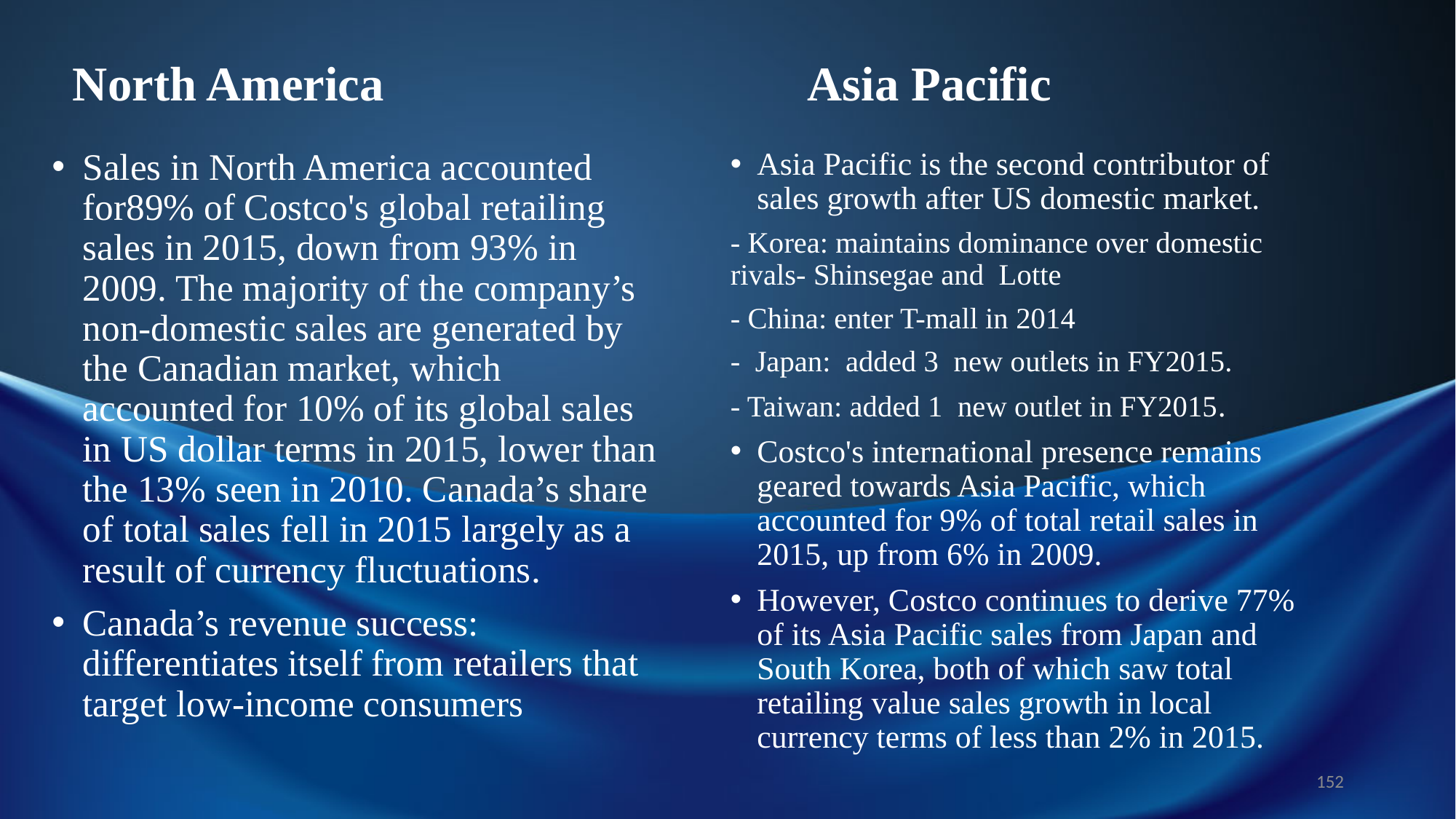

# North America                                   Asia Pacific
Sales in North America accounted for89% of Costco's global retailing sales in 2015, down from 93% in 2009. The majority of the company’s non-domestic sales are generated by the Canadian market, which accounted for 10% of its global sales in US dollar terms in 2015, lower than the 13% seen in 2010. Canada’s share of total sales fell in 2015 largely as a result of currency fluctuations.
Canada’s revenue success: differentiates itself from retailers that target low-income consumers

Asia Pacific is the second contributor of sales growth after US domestic market.
- Korea: maintains dominance over domestic rivals- Shinsegae and  Lotte
- China: enter T-mall in 2014
-  Japan:  added 3  new outlets in FY2015.
- Taiwan: added 1  new outlet in FY2015.
Costco's international presence remains geared towards Asia Pacific, which accounted for 9% of total retail sales in 2015, up from 6% in 2009.
However, Costco continues to derive 77% of its Asia Pacific sales from Japan and South Korea, both of which saw total retailing value sales growth in local currency terms of less than 2% in 2015.

152